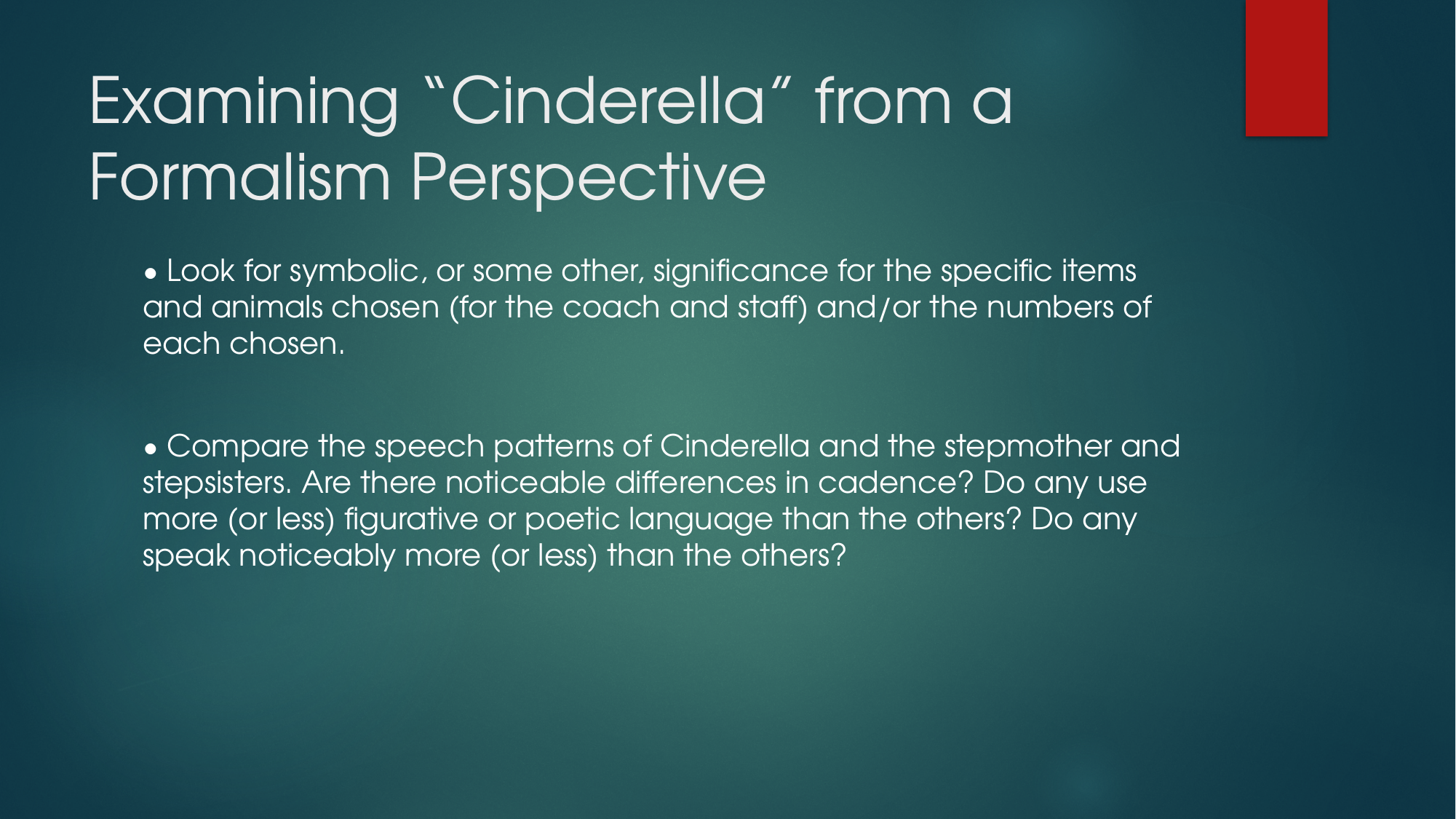

# Examining “Cinderella” from a Formalism Perspective
• Look for symbolic, or some other, significance for the specific items and animals chosen (for the coach and staff) and/or the numbers of each chosen.

• Compare the speech patterns of Cinderella and the stepmother and stepsisters. Are there noticeable differences in cadence? Do any use more (or less) figurative or poetic language than the others? Do any speak noticeably more (or less) than the others?